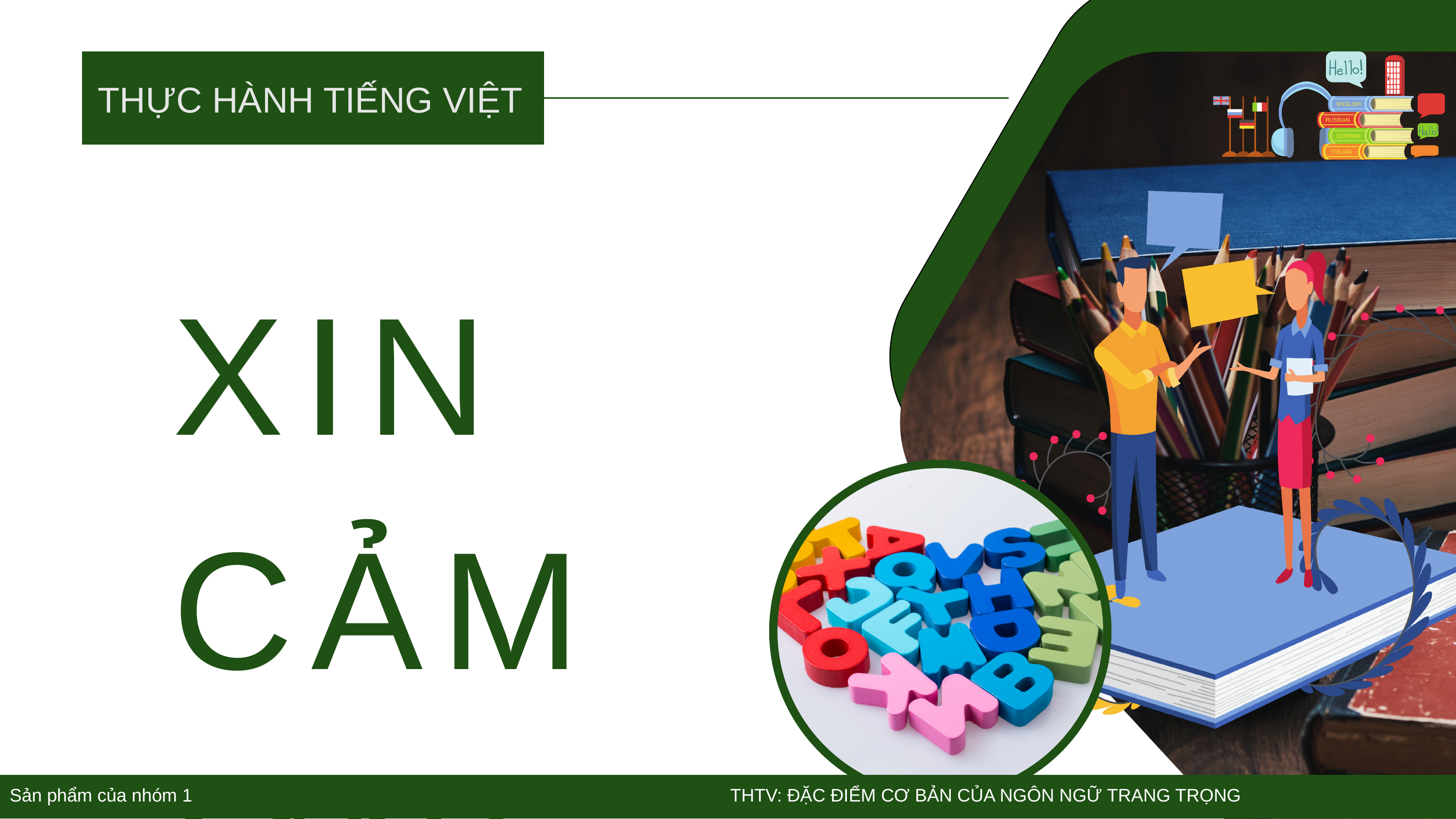

THỰC HÀNH TIẾNG VIỆT

XIN CẢM ƠN!

  Sản phẩm của nhóm 1                                                                                                          THTV: ĐẶC ĐIỂM CƠ BẢN CỦA NGÔN NGỮ TRANG TRỌNG